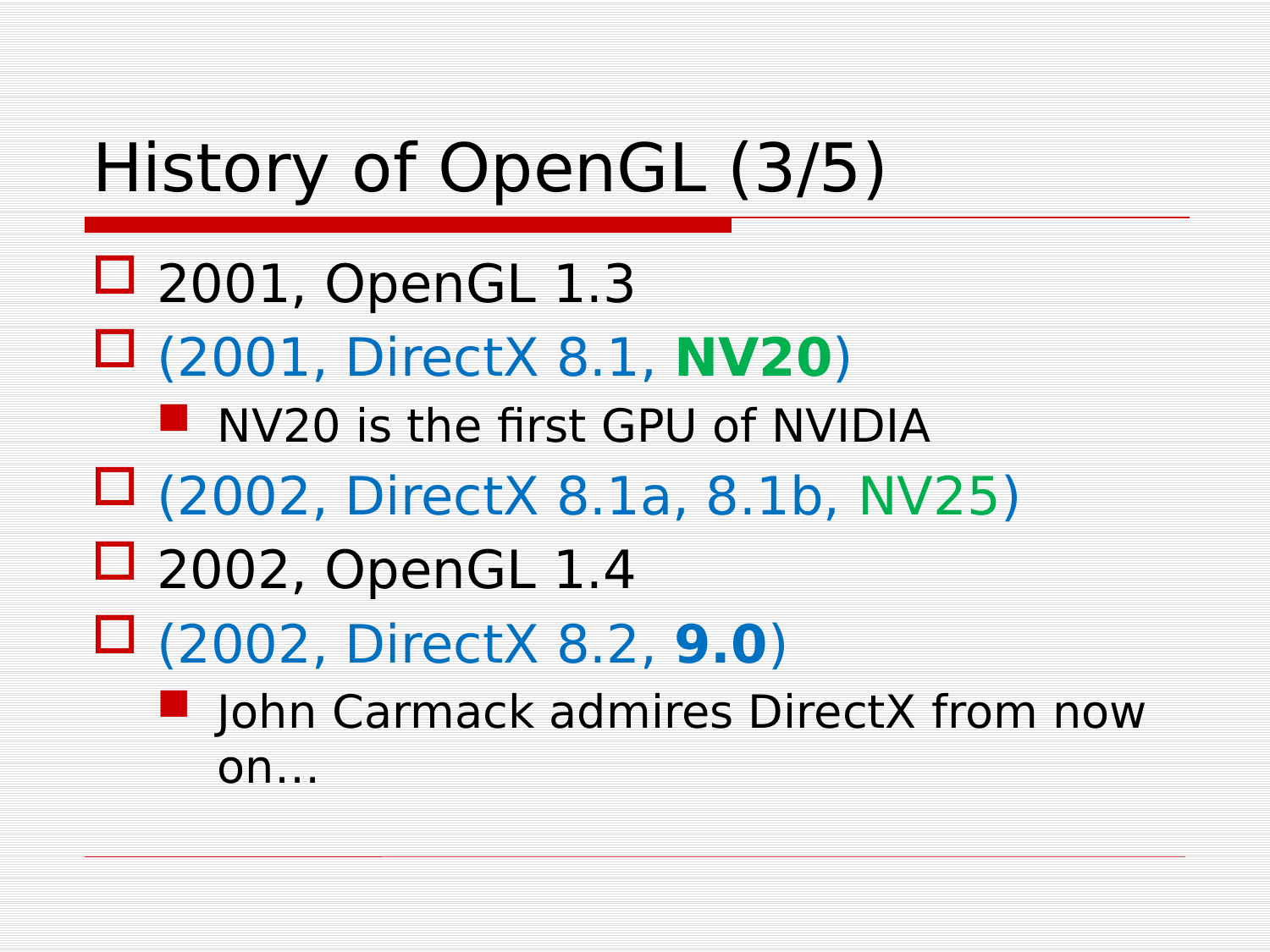

# History of OpenGL (3/5)
2001, OpenGL 1.3
(2001, DirectX 8.1, NV20)
NV20 is the first GPU of NVIDIA
(2002, DirectX 8.1a, 8.1b, NV25)
2002, OpenGL 1.4
(2002, DirectX 8.2, 9.0)
John Carmack admires DirectX from now on…